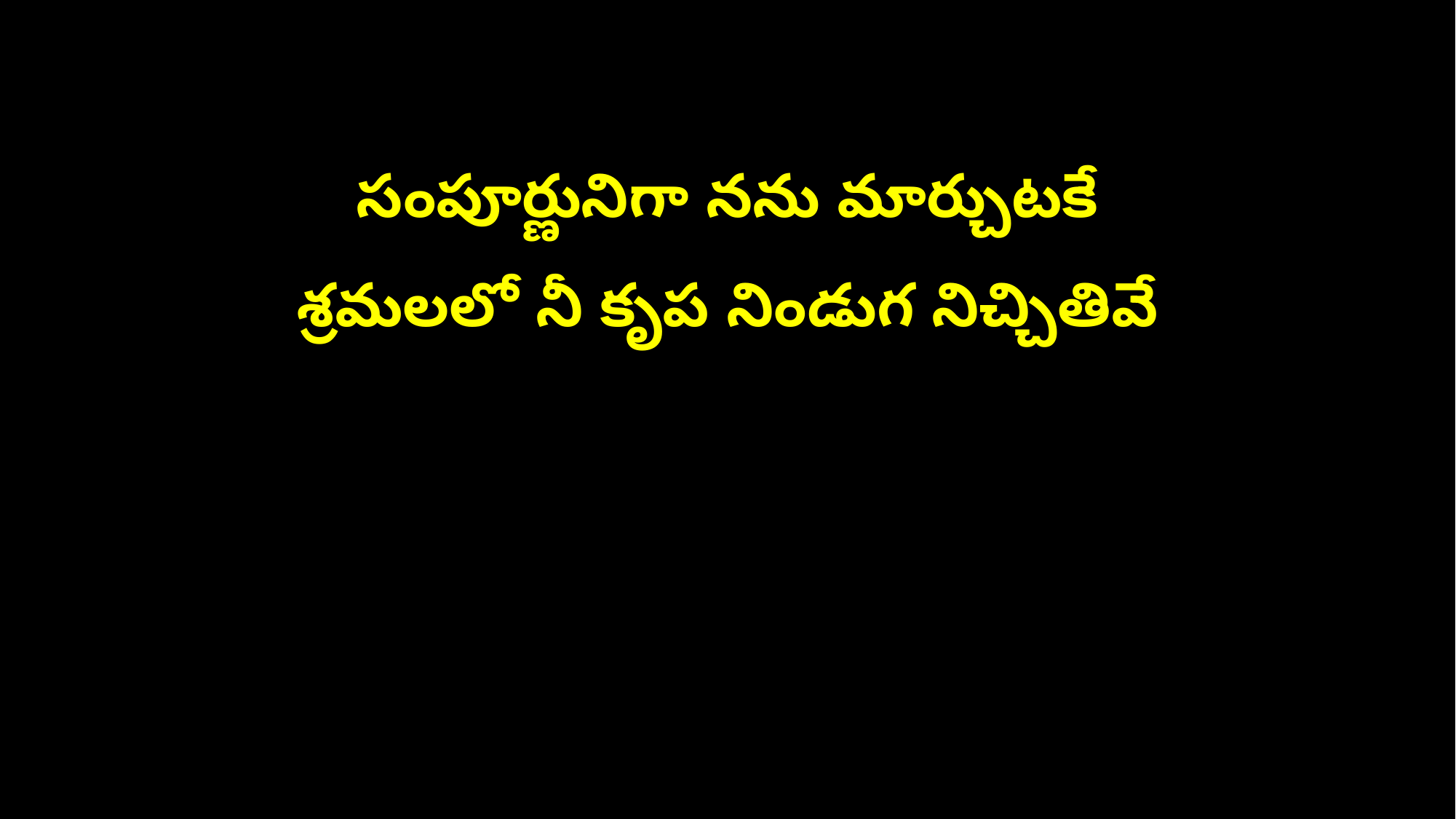

సంపూర్ణునిగా నను మార్చుటకే
శ్రమలలో నీ కృప నిండుగ నిచ్చితివే